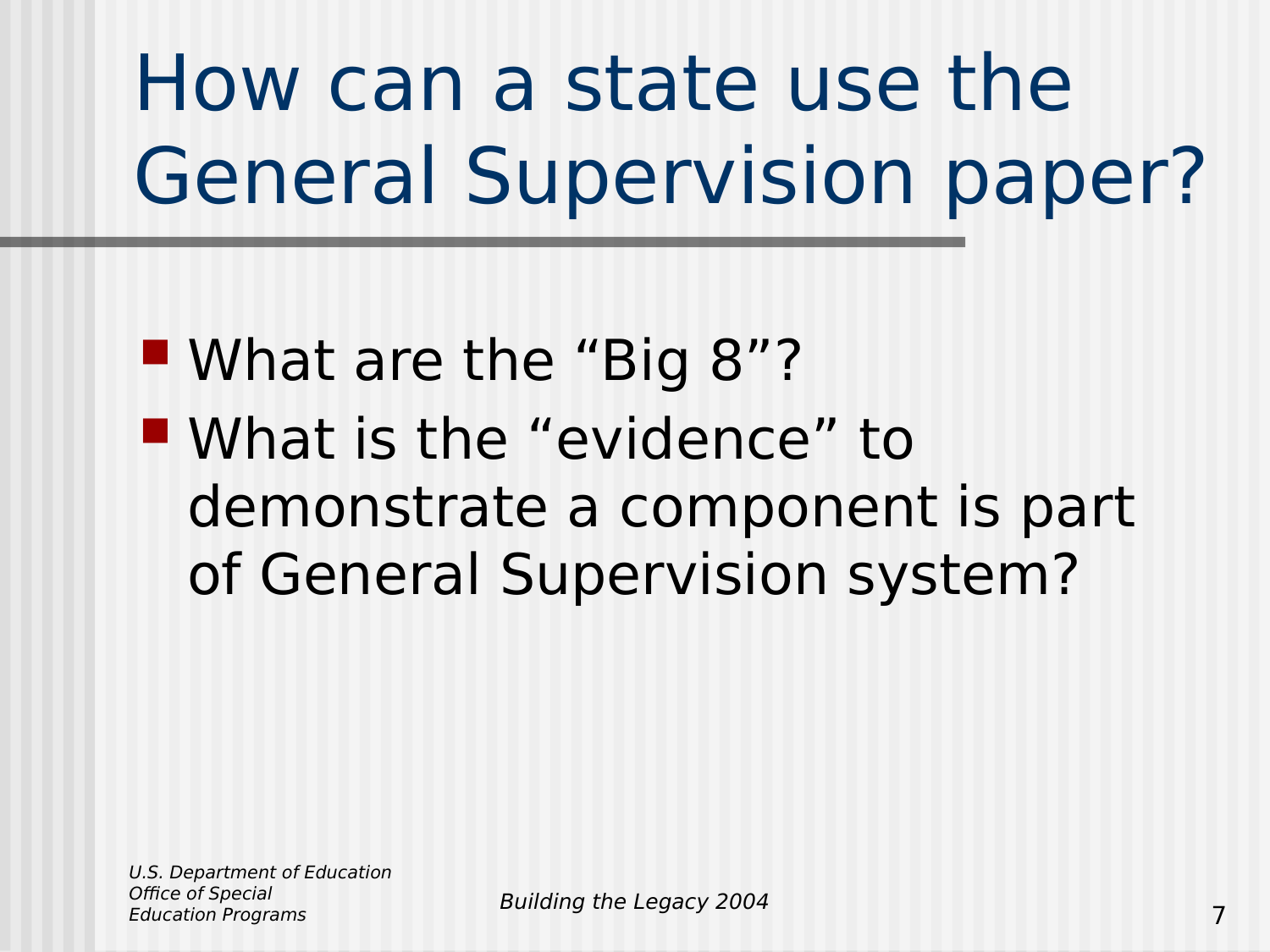

# How can a state use the General Supervision paper?
What are the “Big 8”?
What is the “evidence” to demonstrate a component is part of General Supervision system?
U.S. Department of Education
Office of Special
Education Programs
Building the Legacy 2004
7